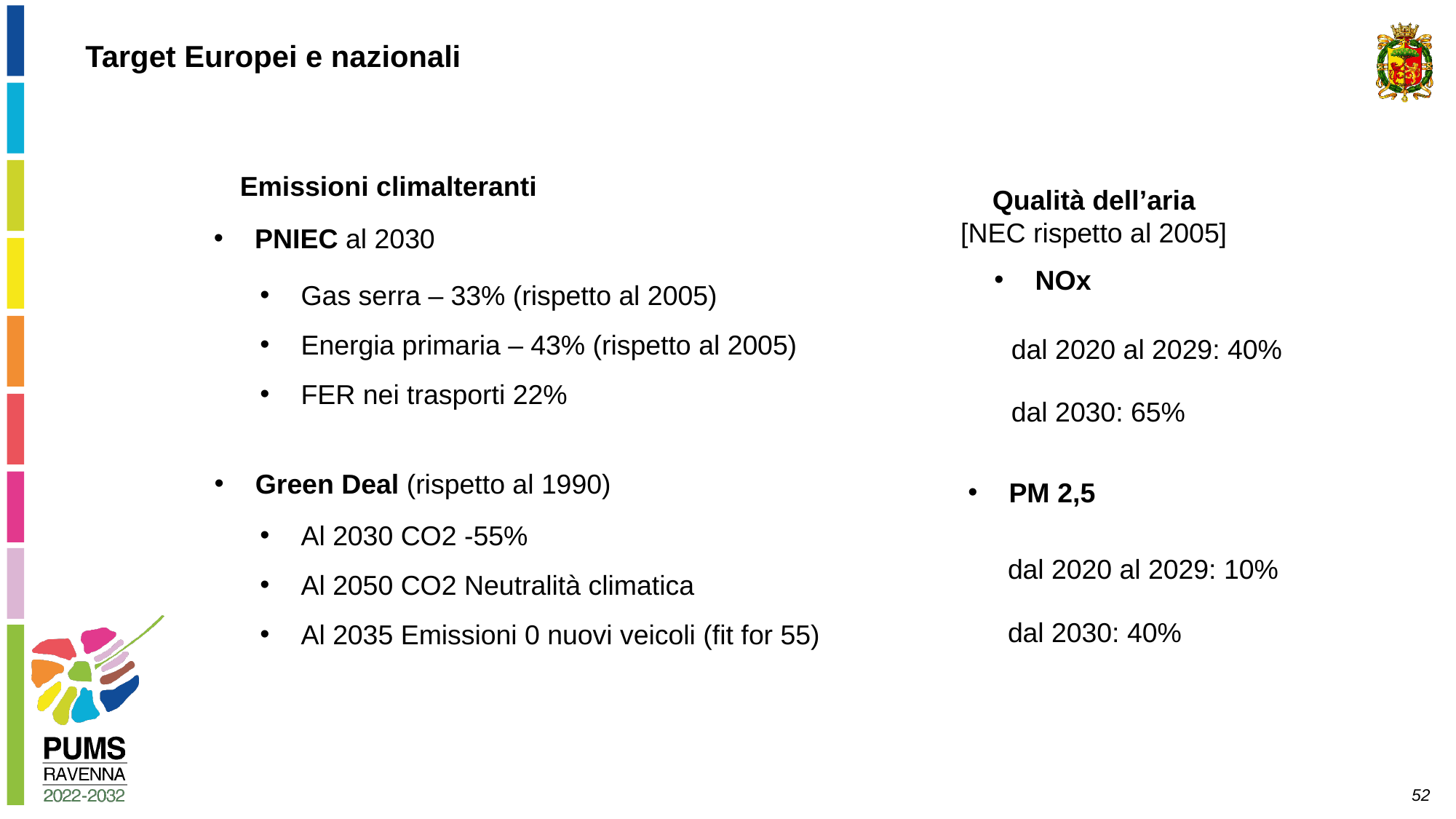

Target Europei e nazionali
Emissioni climalteranti
Qualità dell’aria
[NEC rispetto al 2005]

PNIEC al 2030
NOx
Gas serra – 33% (rispetto al 2005)
Energia primaria – 43% (rispetto al 2005)
FER nei trasporti 22%
dal 2020 al 2029: 40%
dal 2030: 65%
Green Deal (rispetto al 1990)
PM 2,5
Al 2030 CO2 -55%
Al 2050 CO2 Neutralità climatica
Al 2035 Emissioni 0 nuovi veicoli (fit for 55)
dal 2020 al 2029: 10%
dal 2030: 40%